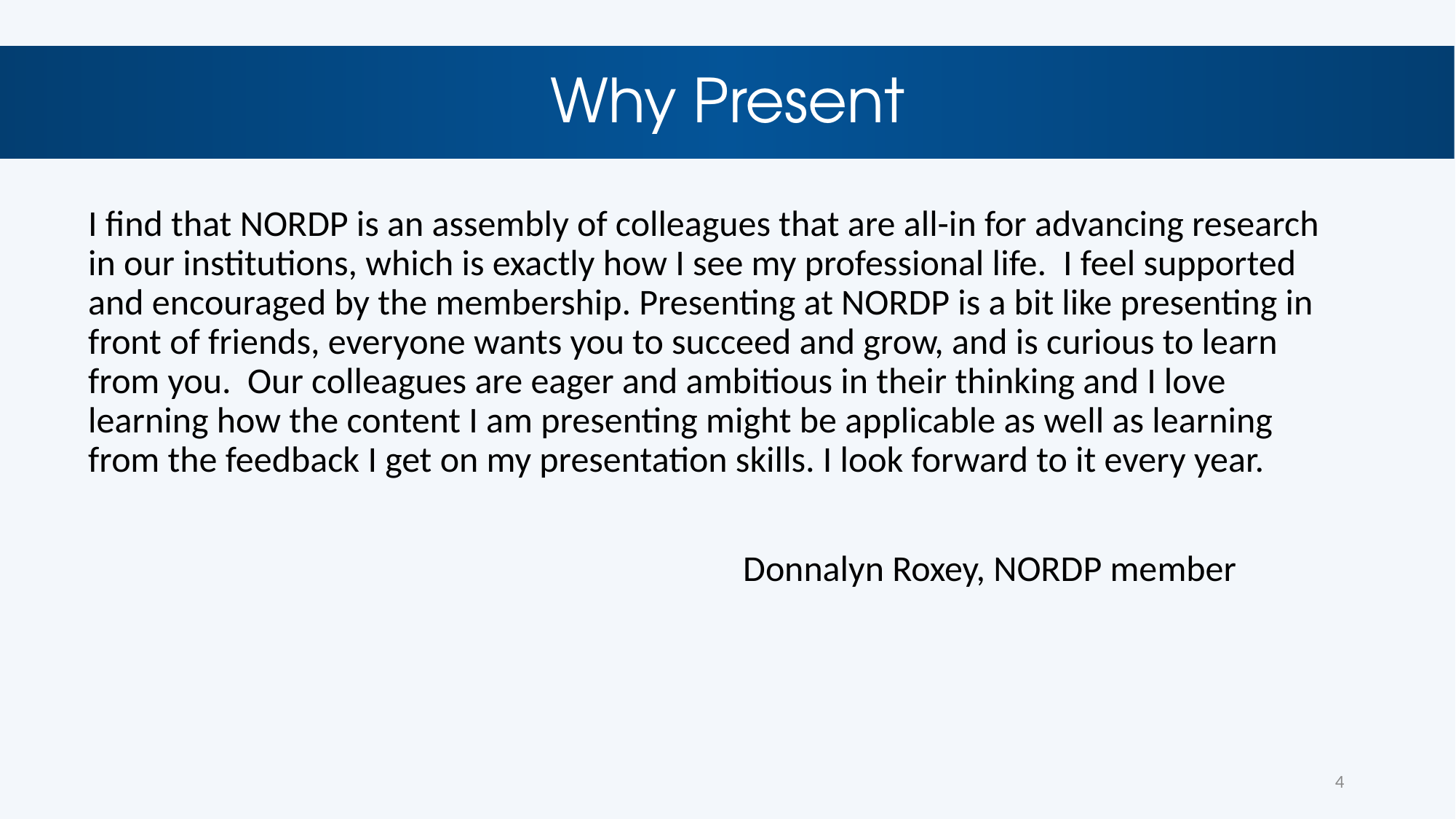

Why Present
I find that NORDP is an assembly of colleagues that are all-in for advancing research in our institutions, which is exactly how I see my professional life.  I feel supported and encouraged by the membership. Presenting at NORDP is a bit like presenting in front of friends, everyone wants you to succeed and grow, and is curious to learn from you.  Our colleagues are eager and ambitious in their thinking and I love learning how the content I am presenting might be applicable as well as learning from the feedback I get on my presentation skills. I look forward to it every year.

						Donnalyn Roxey, NORDP member

4